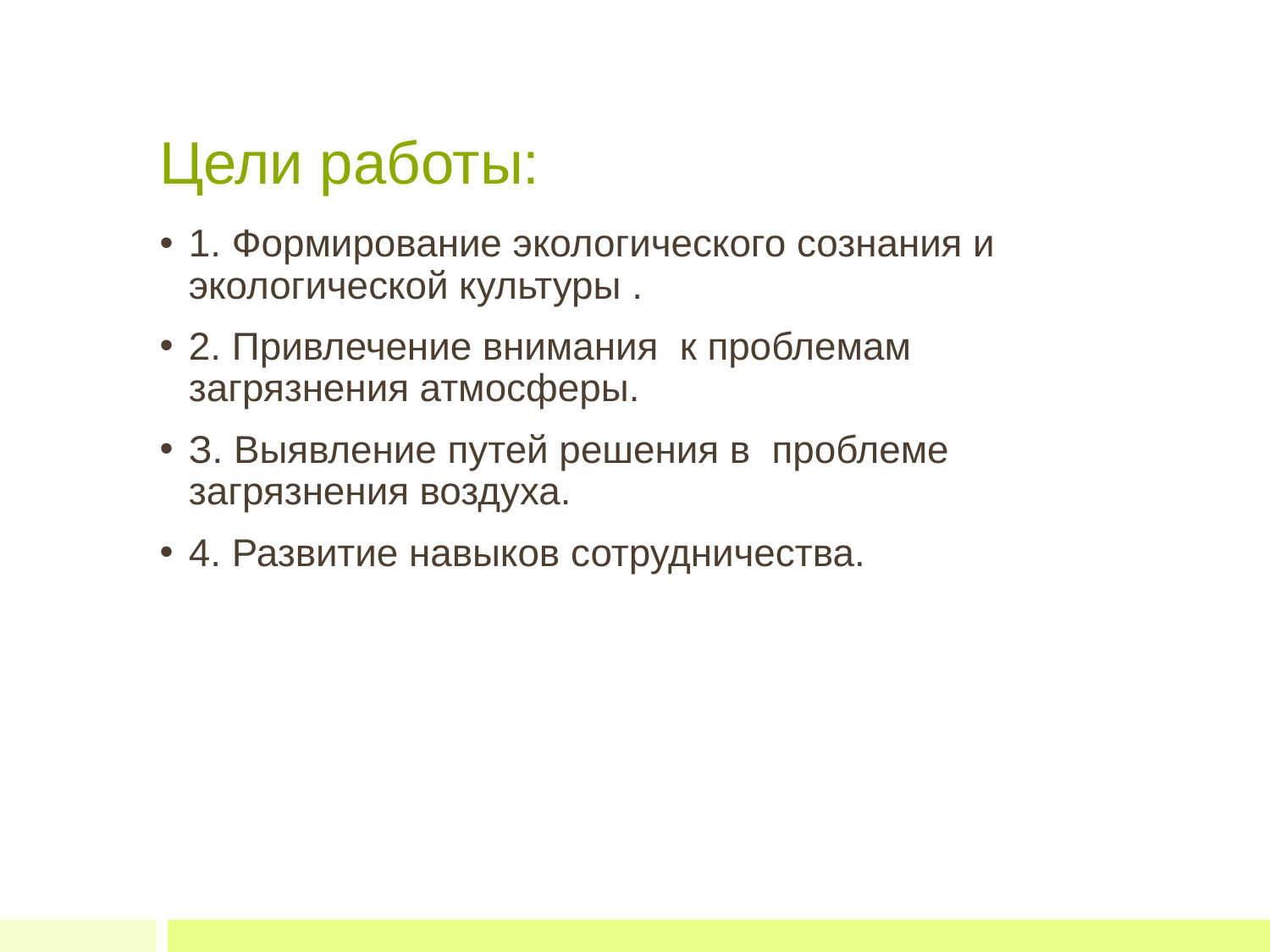

# Цели работы:
1. Формирование экологического сознания и экологической культуры .
2. Привлечение внимания  к проблемам загрязнения атмосферы.
З. Выявление путей решения в  проблеме загрязнения воздуха.
4. Развитие навыков сотрудничества.